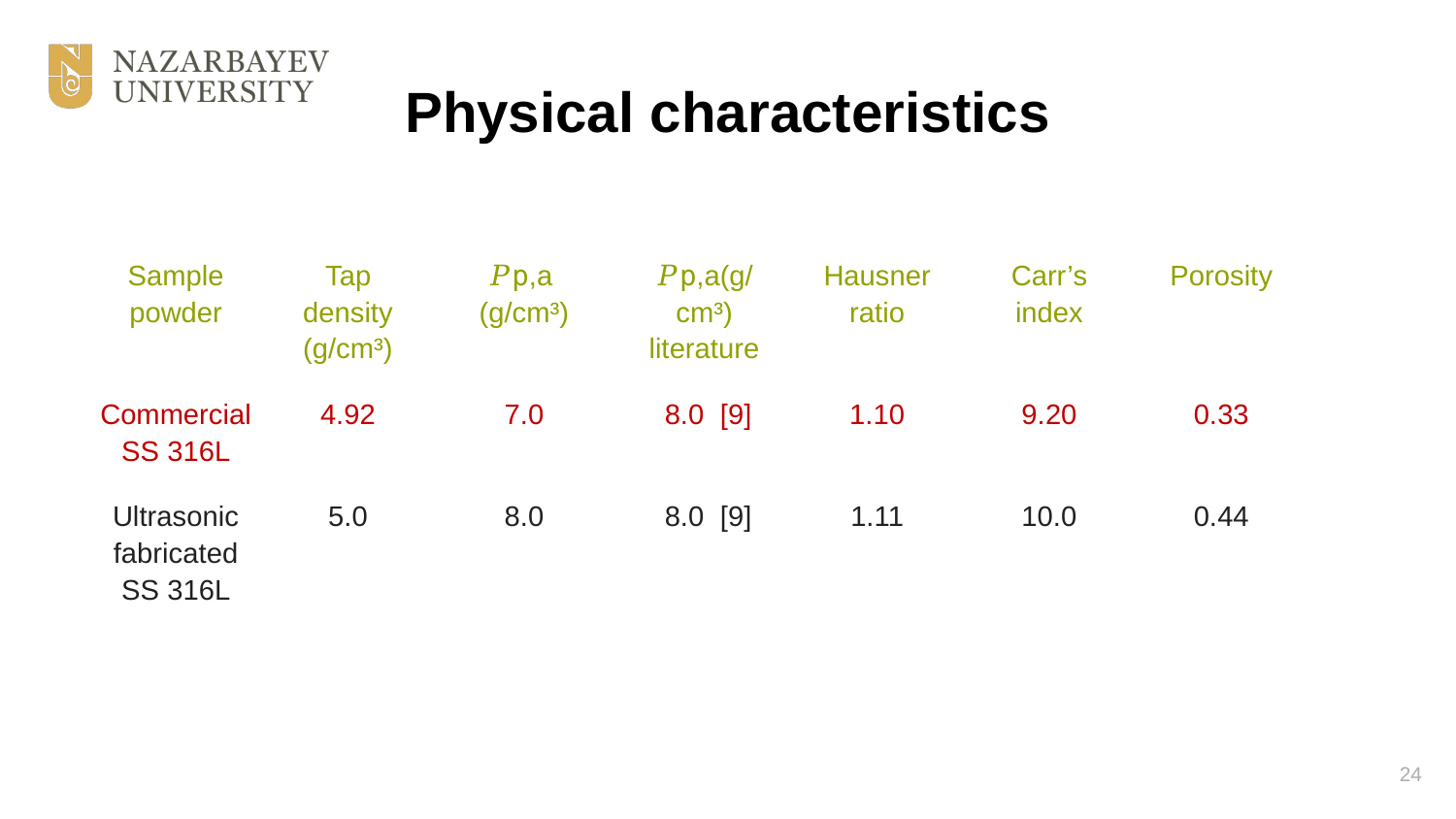

# Physical characteristics

| Sample powder | Tap density (g/cm³) | 𝑃𝚙,а (g/cm³) | 𝑃𝚙,а(g/cm³) literature | Hausner ratio | Carr’s index | Porosity |
| --- | --- | --- | --- | --- | --- | --- |
| Commercial SS 316L | 4.92 | 7.0 | 8.0 [9] | 1.10 | 9.20 | 0.33 |
| Ultrasonic fabricated SS 316L | 5.0 | 8.0 | 8.0 [9] | 1.11 | 10.0 | 0.44 |
24